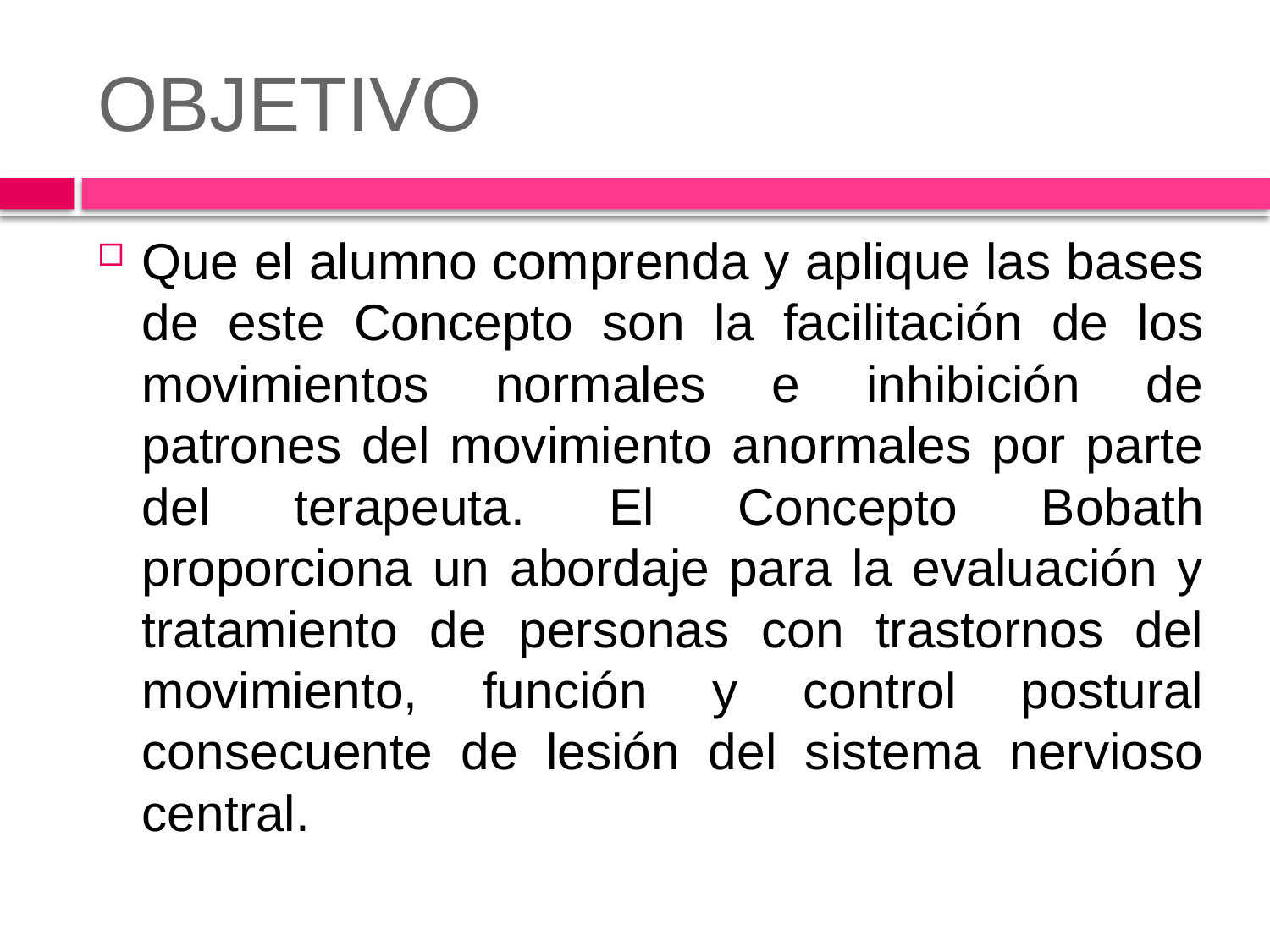

# OBJETIVO
Que el alumno comprenda y aplique las bases de este Concepto son la facilitación de los movimientos normales e inhibición de patrones del movimiento anormales por parte del terapeuta. El Concepto Bobath proporciona un abordaje para la evaluación y tratamiento de personas con trastornos del movimiento, función y control postural consecuente de lesión del sistema nervioso central.